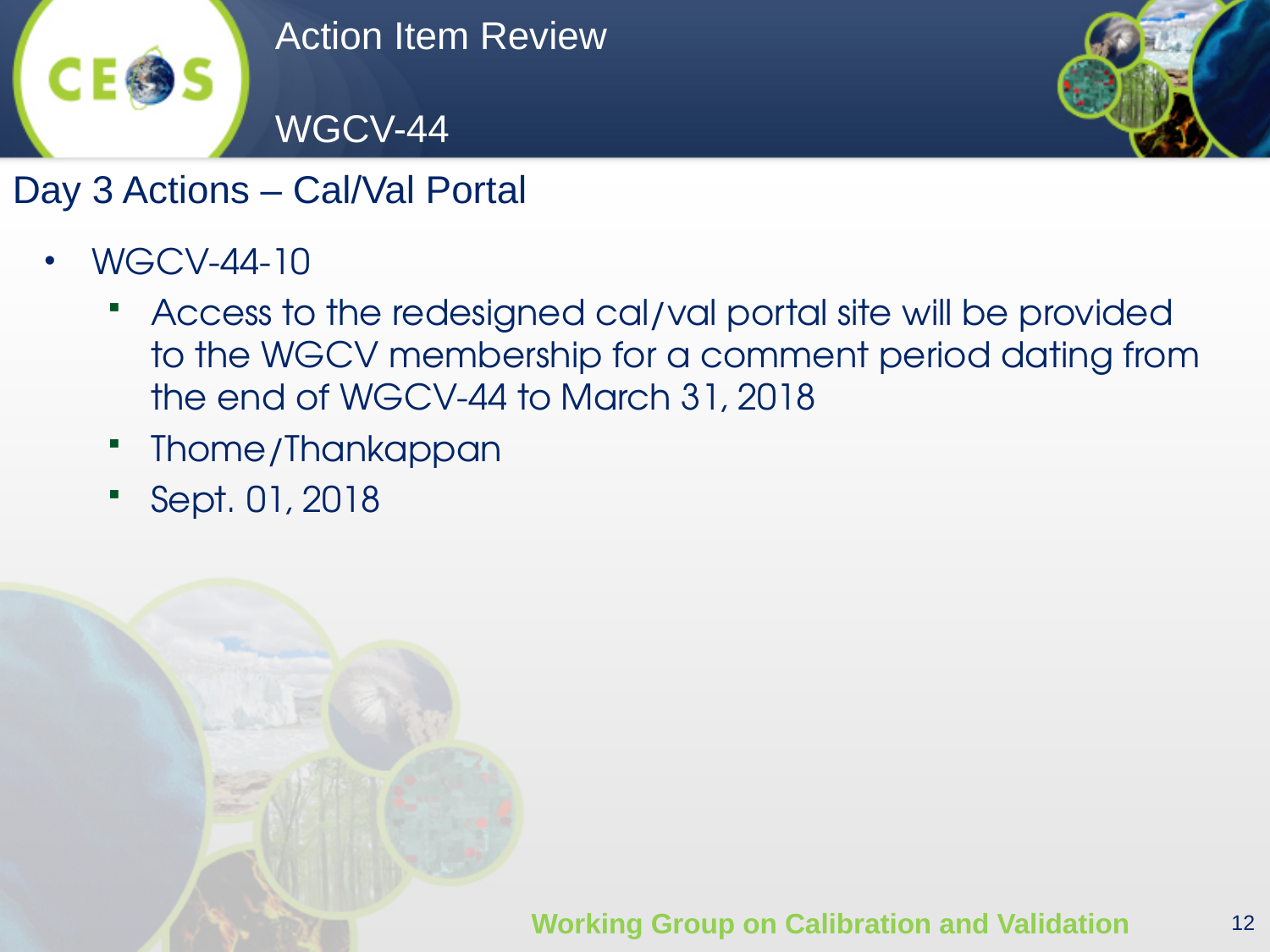

Day 3 Actions – Cal/Val Portal
WGCV-44-10
Access to the redesigned cal/val portal site will be provided to the WGCV membership for a comment period dating from the end of WGCV-44 to March 31, 2018
Thome/Thankappan
Sept. 01, 2018